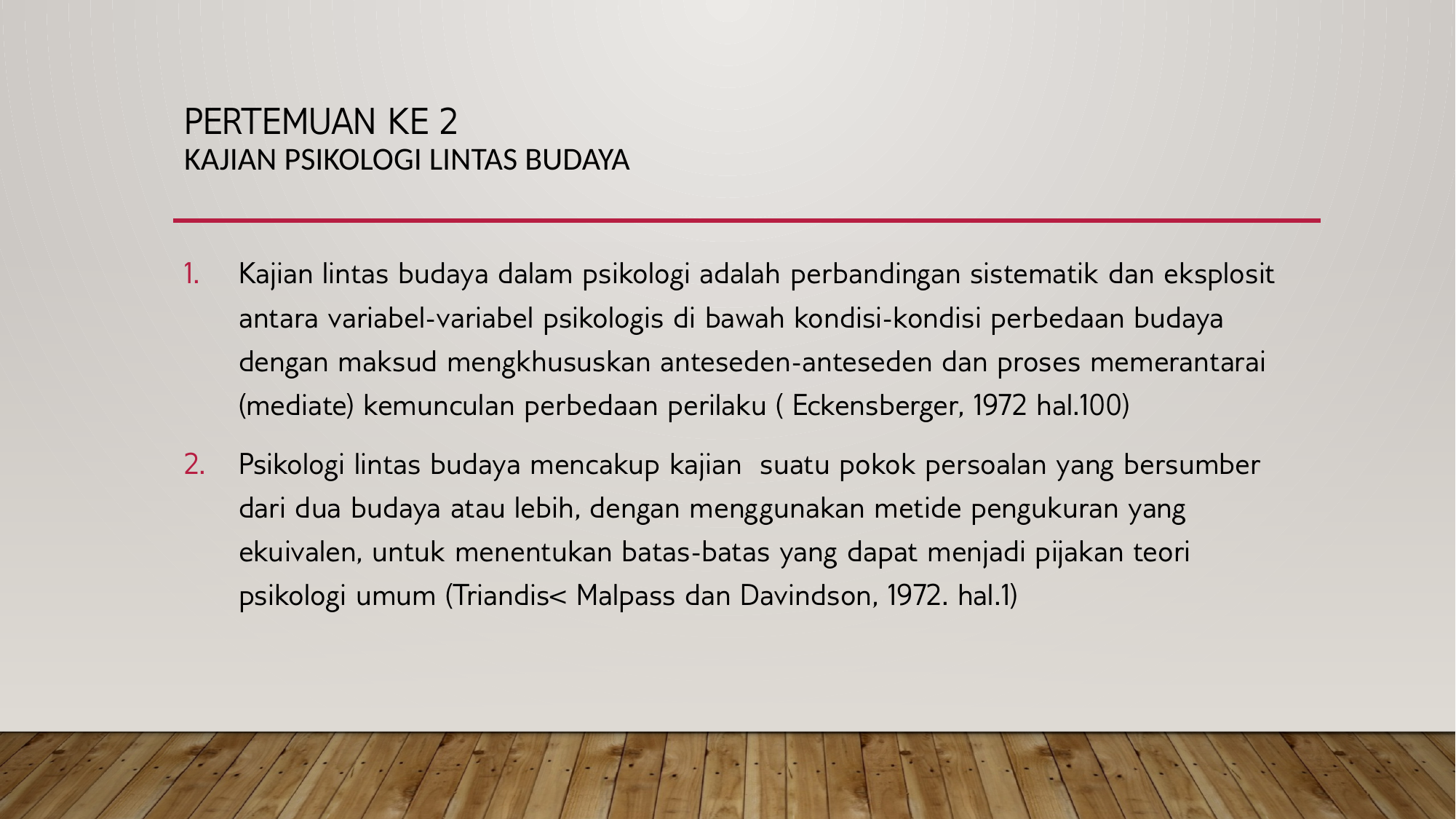

# Pertemuan ke 2 Kajian psikologi lintas budaya
Kajian lintas budaya dalam psikologi adalah perbandingan sistematik dan eksplosit antara variabel-variabel psikologis di bawah kondisi-kondisi perbedaan budaya dengan maksud mengkhususkan anteseden-anteseden dan proses memerantarai (mediate) kemunculan perbedaan perilaku ( Eckensberger, 1972 hal.100)
Psikologi lintas budaya mencakup kajian  suatu pokok persoalan yang bersumber dari dua budaya atau lebih, dengan menggunakan metide pengukuran yang ekuivalen, untuk menentukan batas-batas yang dapat menjadi pijakan teori psikologi umum (Triandis< Malpass dan Davindson, 1972. hal.1)